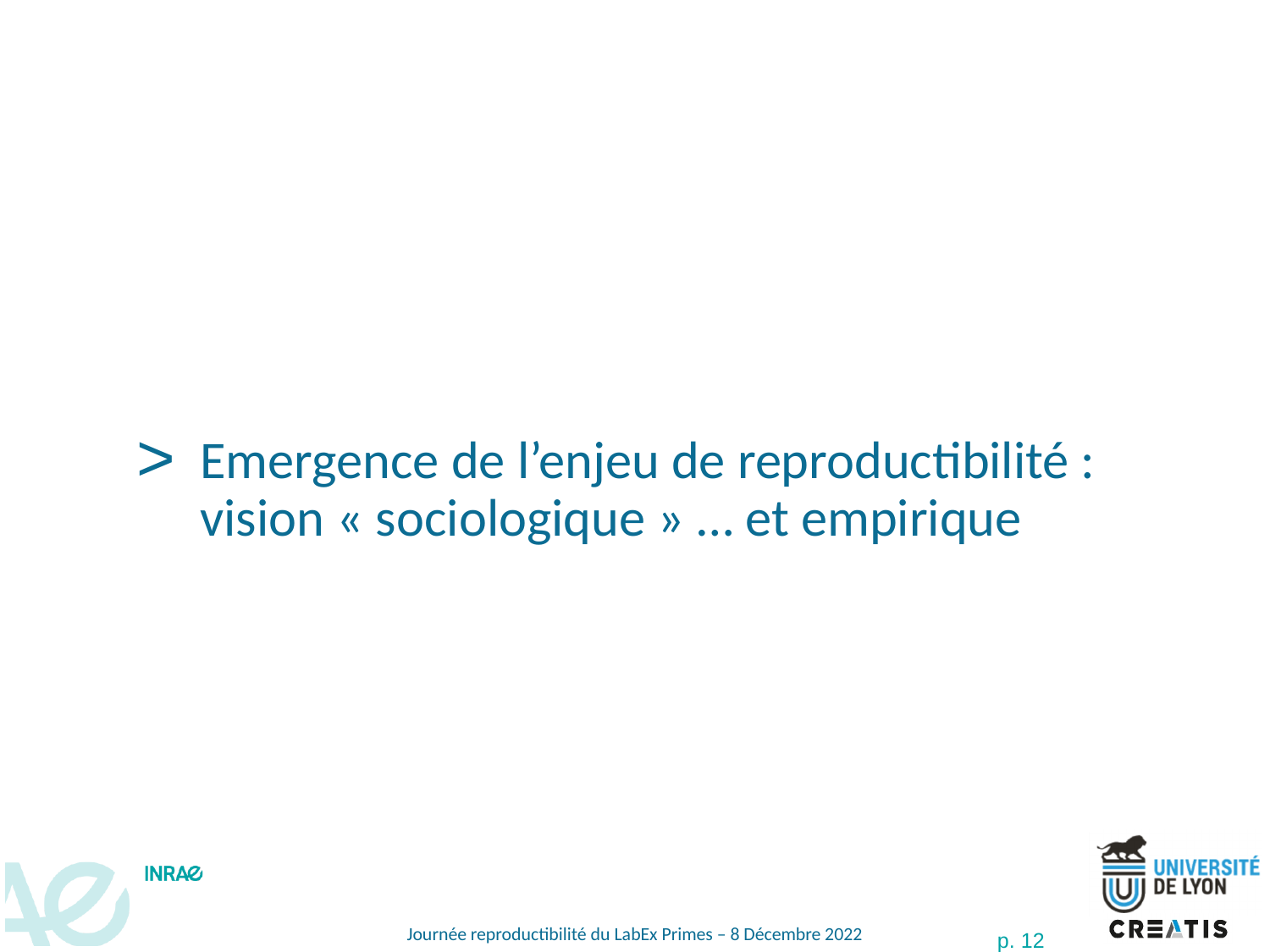

# Emergence de l’enjeu de reproductibilité : vision « sociologique » … et empirique